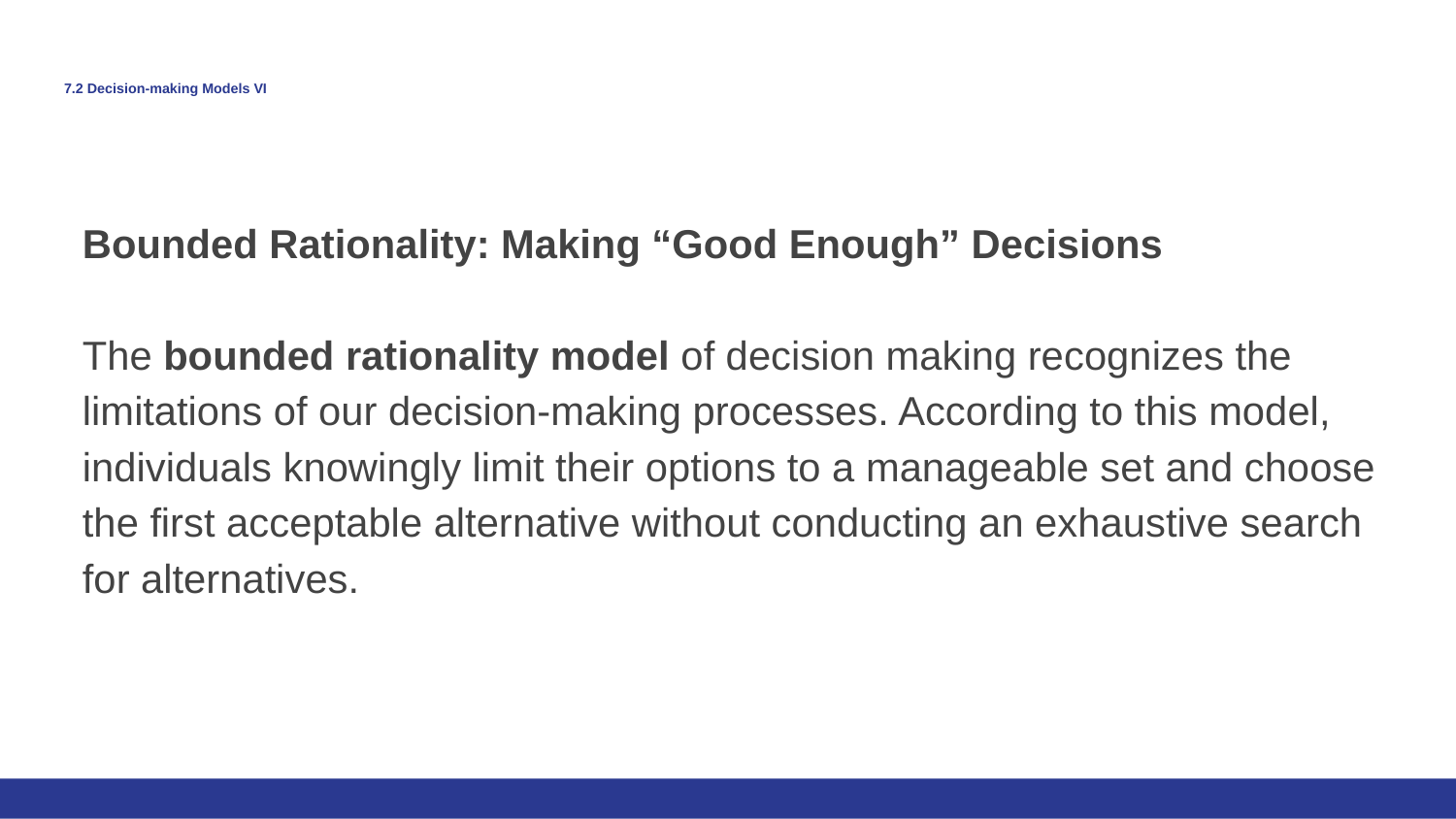

# 7.2 Decision-making Models VI
Bounded Rationality: Making “Good Enough” Decisions

The bounded rationality model of decision making recognizes the limitations of our decision-making processes. According to this model, individuals knowingly limit their options to a manageable set and choose the first acceptable alternative without conducting an exhaustive search for alternatives.